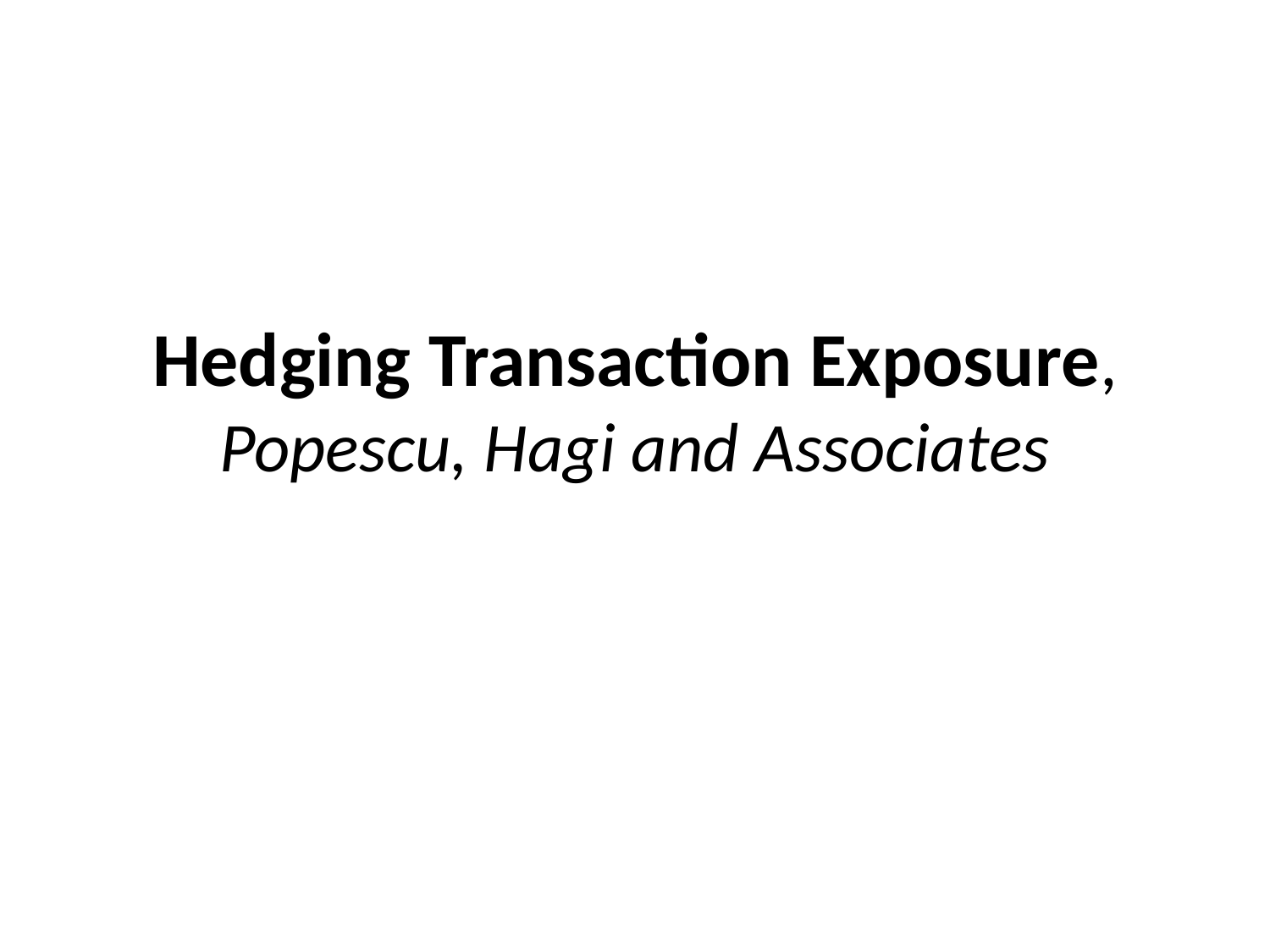

# Hedging Transaction Exposure, Popescu, Hagi and Associates